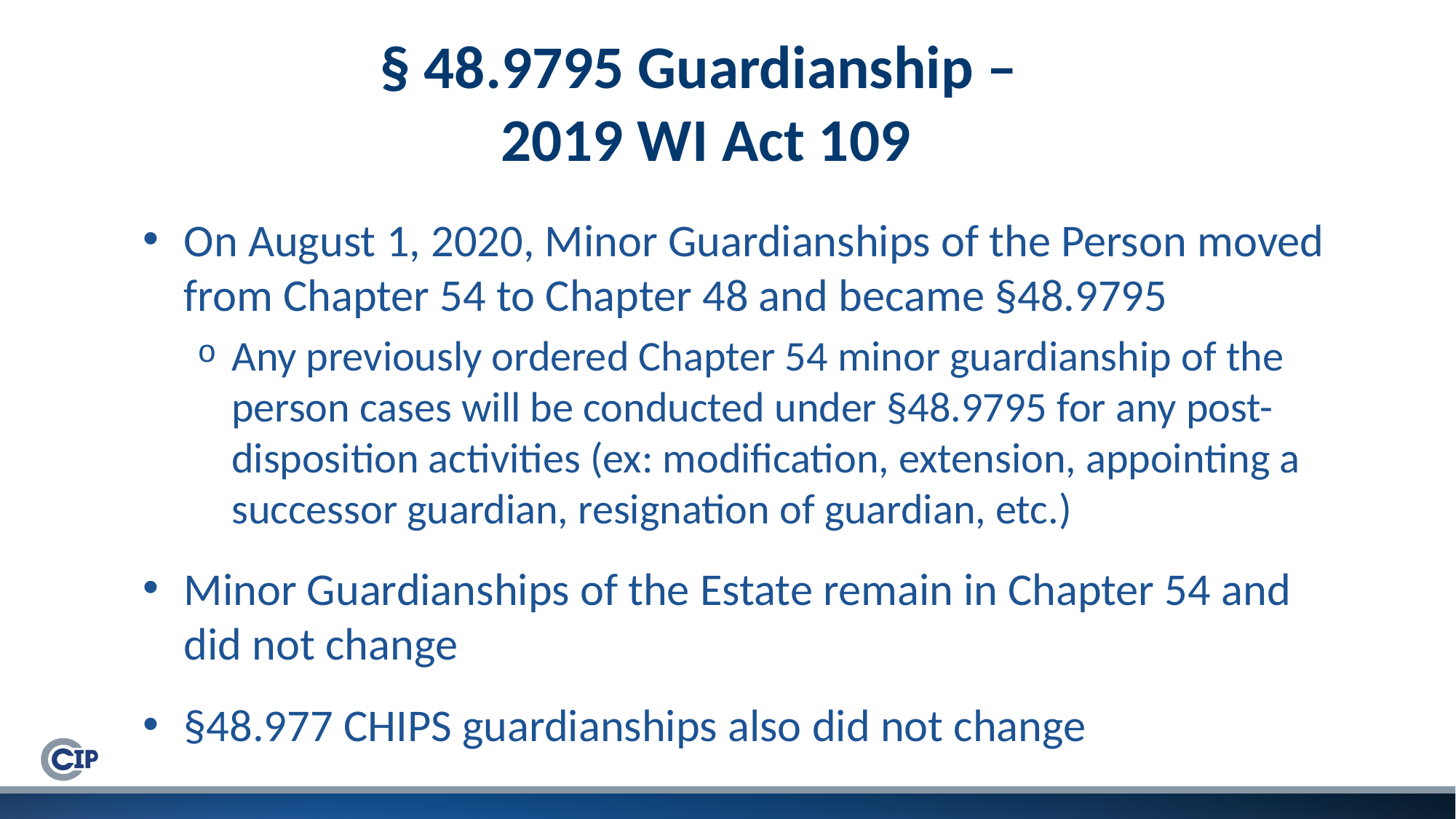

# § 48.9795 Guardianship – 2019 WI Act 109
On August 1, 2020, Minor Guardianships of the Person moved from Chapter 54 to Chapter 48 and became §48.9795
Any previously ordered Chapter 54 minor guardianship of the person cases will be conducted under §48.9795 for any post-disposition activities (ex: modification, extension, appointing a successor guardian, resignation of guardian, etc.)
Minor Guardianships of the Estate remain in Chapter 54 and
did not change
§48.977 CHIPS guardianships also did not change